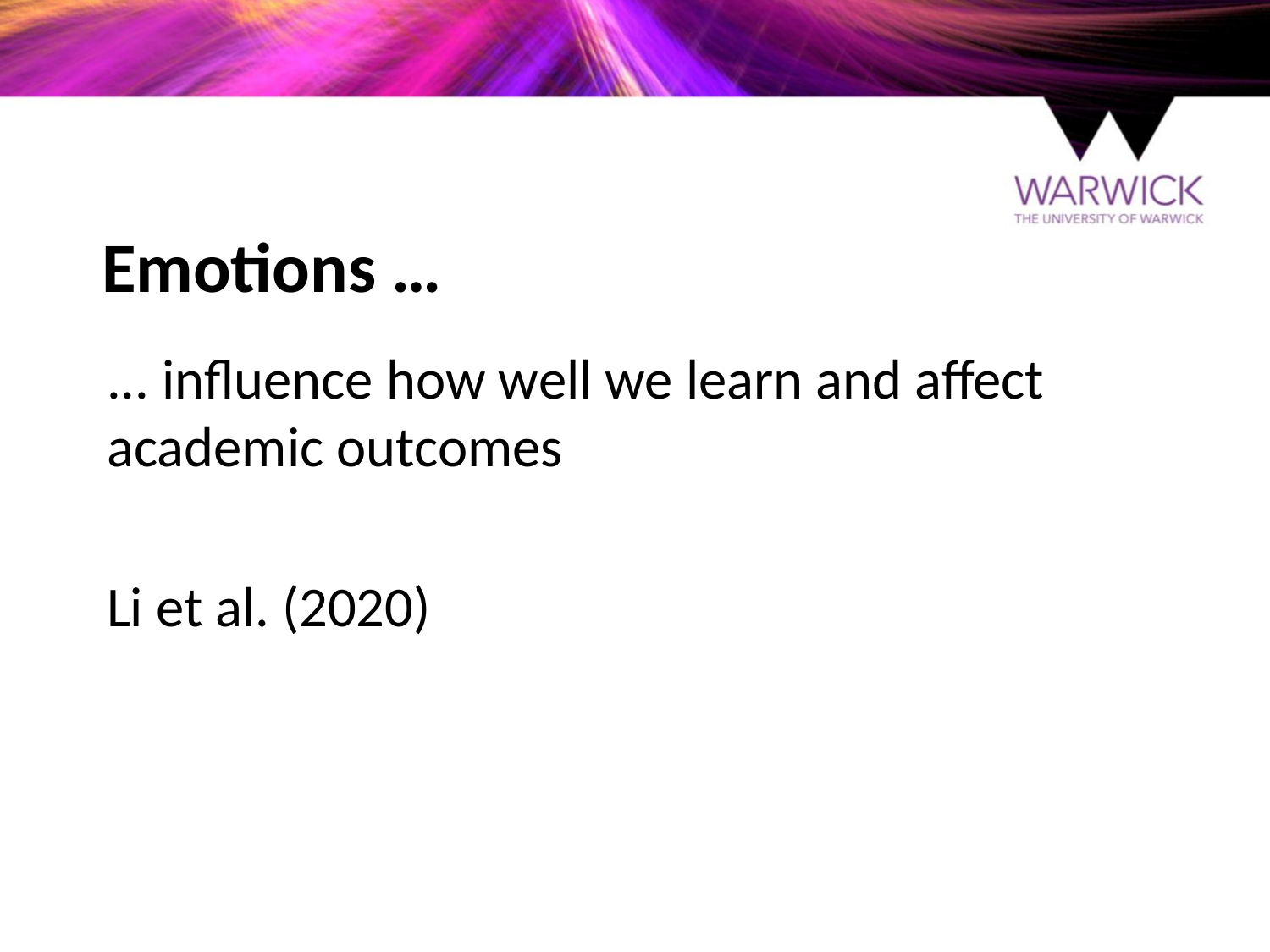

# Emotions …
... influence how well we learn and affect academic outcomes

Li et al. (2020)